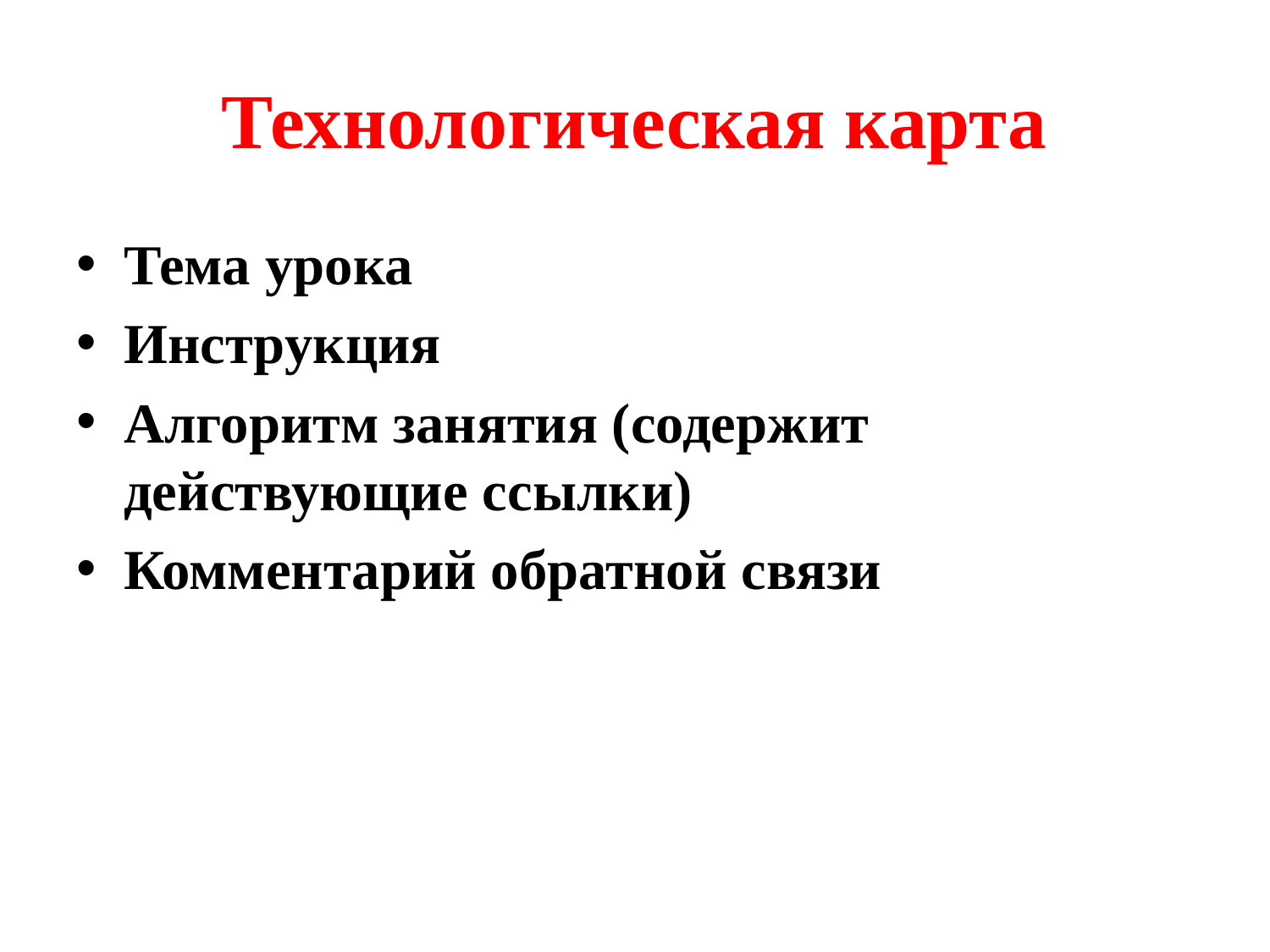

# Технологическая карта
Тема урока
Инструкция
Алгоритм занятия (содержит действующие ссылки)
Комментарий обратной связи